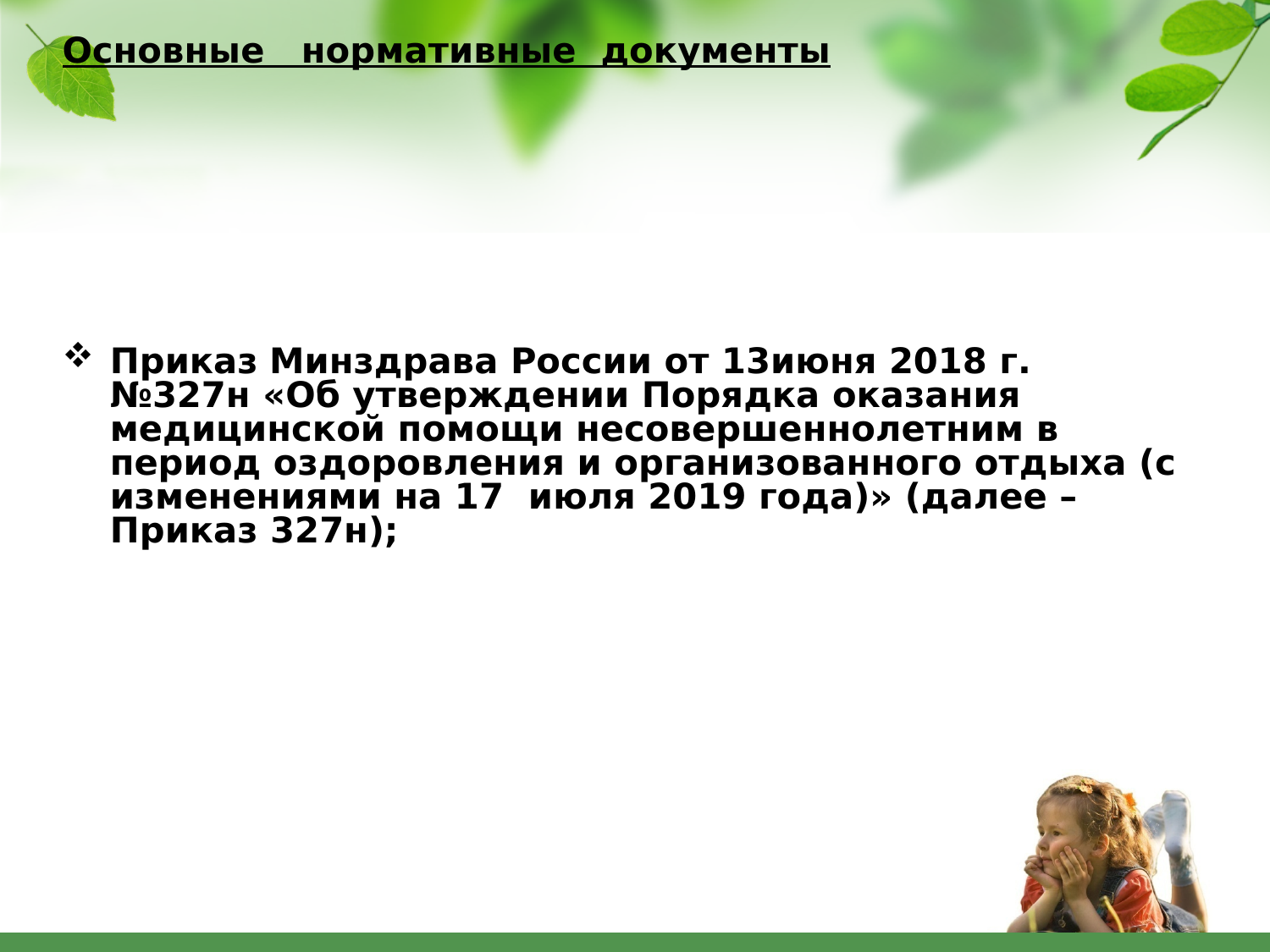

Основные   нормативные  документы

Приказ Минздрава России от 13июня 2018 г. №327н «Об утверждении Порядка оказания медицинской помощи несовершеннолетним в период оздоровления и организованного отдыха (с изменениями на 17  июля 2019 года)» (далее – Приказ 327н);